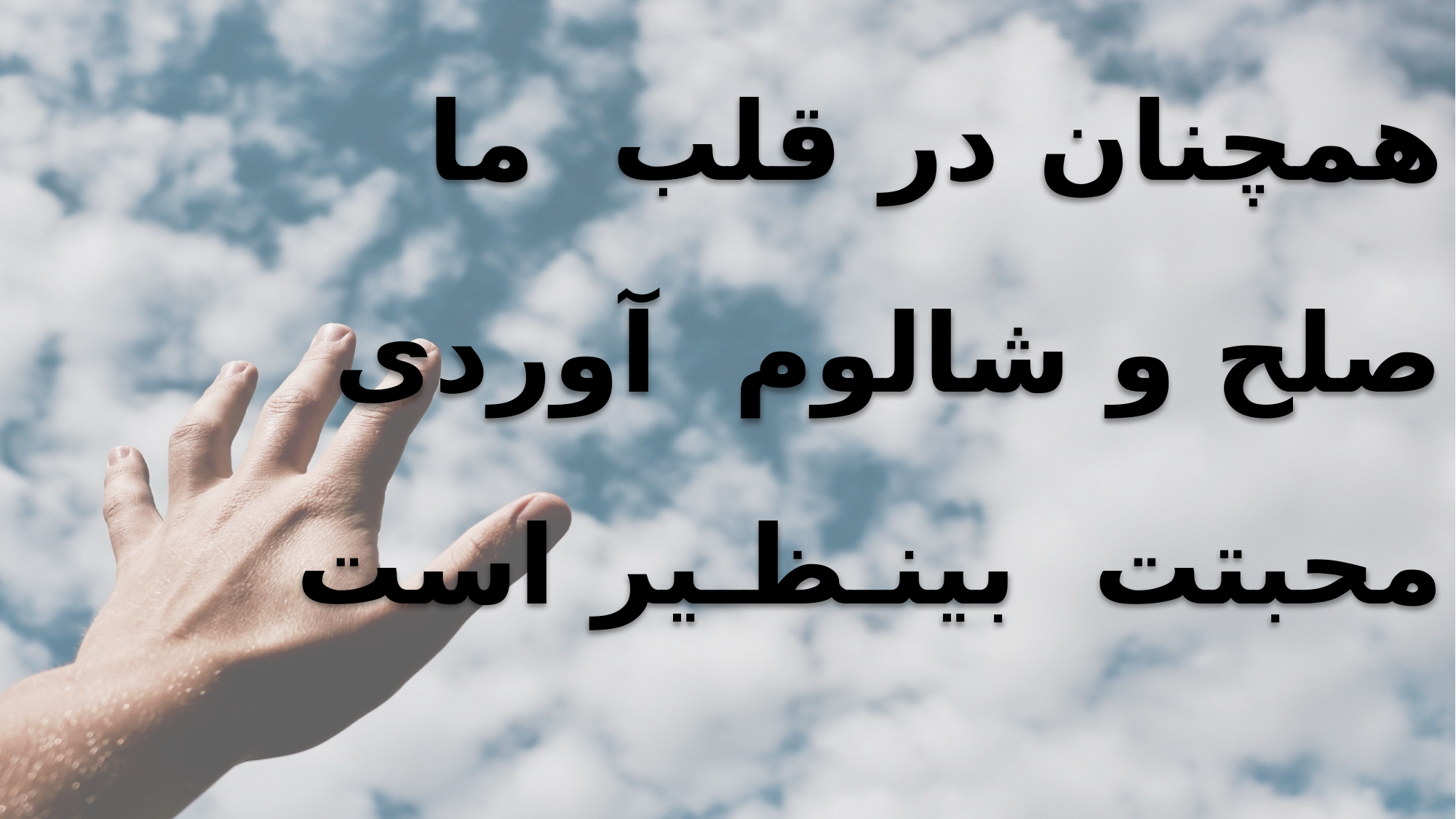

همچنان در قلب  ما
صلح و شالوم  آوردى
محبتت  بینـظـیر است